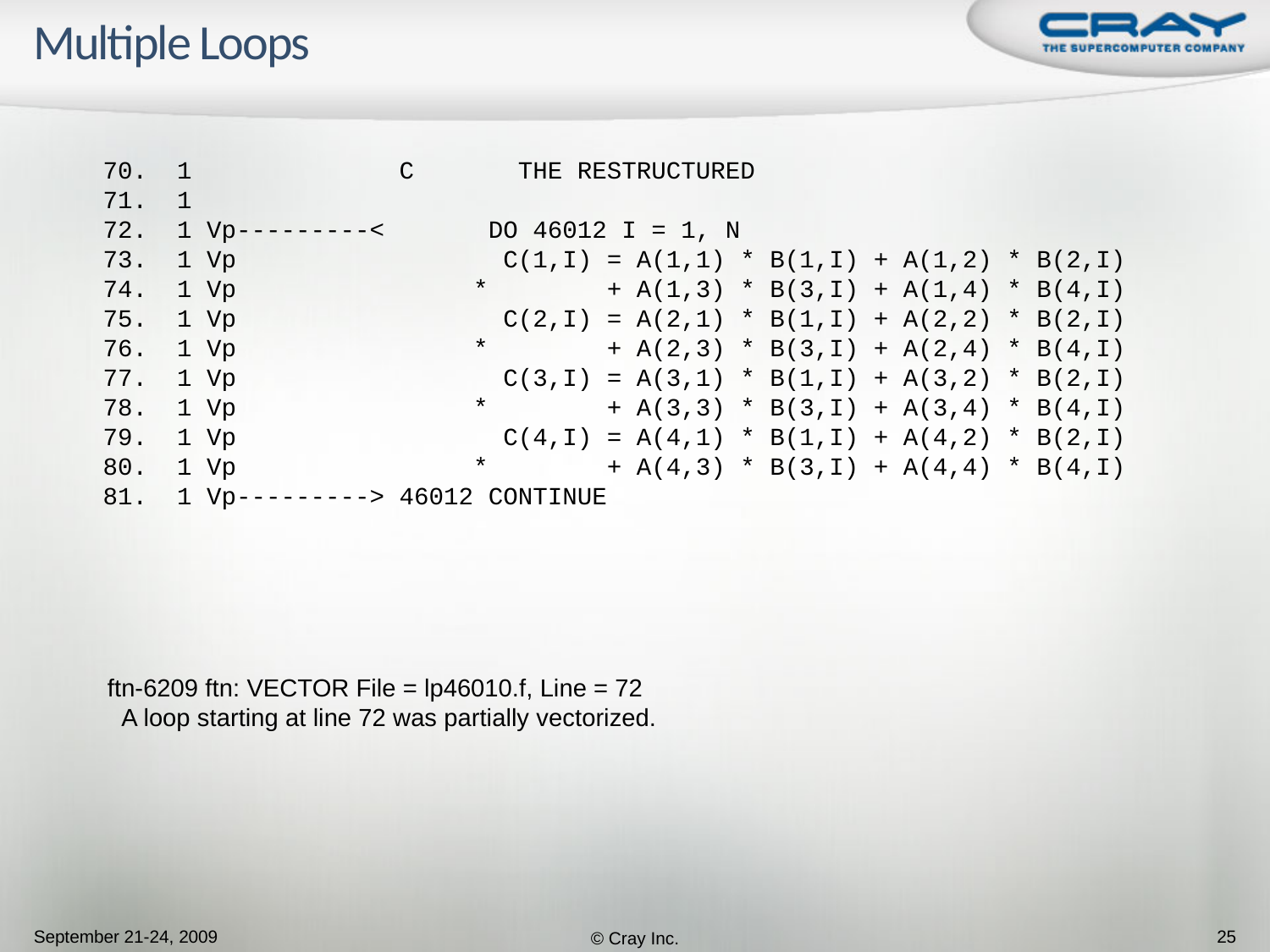

# Multiple Loops
   70.  1              C       THE RESTRUCTURED
   71.  1
   72.  1 Vp---------<       DO 46012 I = 1, N
   73.  1 Vp                  C(1,I) = A(1,1) * B(1,I) + A(1,2) * B(2,I)
   74.  1 Vp                *        + A(1,3) * B(3,I) + A(1,4) * B(4,I)
   75.  1 Vp                  C(2,I) = A(2,1) * B(1,I) + A(2,2) * B(2,I)
   76.  1 Vp                *        + A(2,3) * B(3,I) + A(2,4) * B(4,I)
   77.  1 Vp                  C(3,I) = A(3,1) * B(1,I) + A(3,2) * B(2,I)
   78.  1 Vp                *        + A(3,3) * B(3,I) + A(3,4) * B(4,I)
   79.  1 Vp                  C(4,I) = A(4,1) * B(1,I) + A(4,2) * B(2,I)
   80.  1 Vp                *        + A(4,3) * B(3,I) + A(4,4) * B(4,I)
   81.  1 Vp---------> 46012 CONTINUE
ftn-6209 ftn: VECTOR File = lp46010.f, Line = 72
  A loop starting at line 72 was partially vectorized.
September 21-24, 2009
© Cray Inc.
25